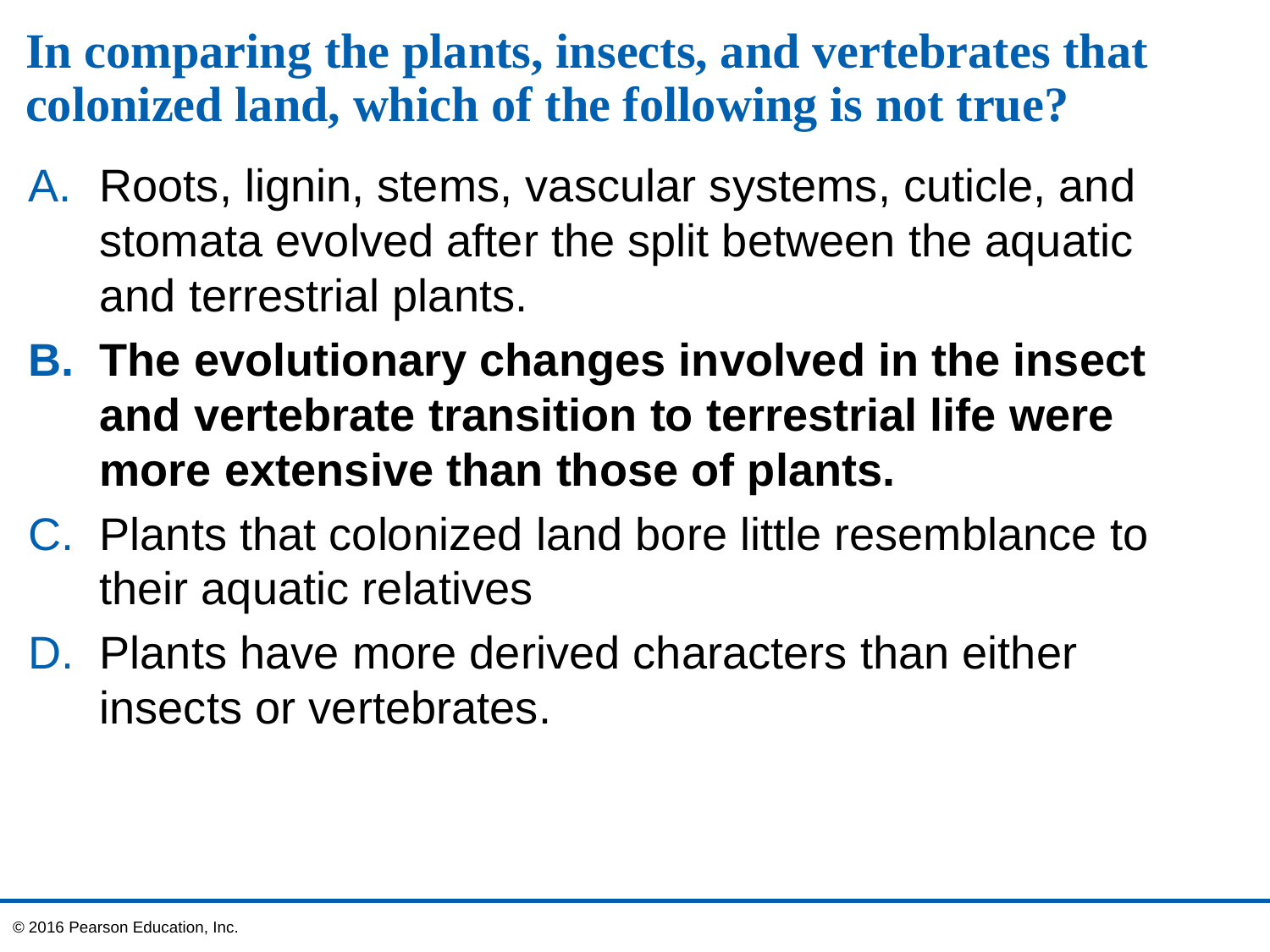

# In comparing the plants, insects, and vertebrates that colonized land, which of the following is not true?
Roots, lignin, stems, vascular systems, cuticle, and stomata evolved after the split between the aquatic and terrestrial plants.
The evolutionary changes involved in the insect and vertebrate transition to terrestrial life were more extensive than those of plants.
Plants that colonized land bore little resemblance to their aquatic relatives
Plants have more derived characters than either insects or vertebrates.

© 2016 Pearson Education, Inc.